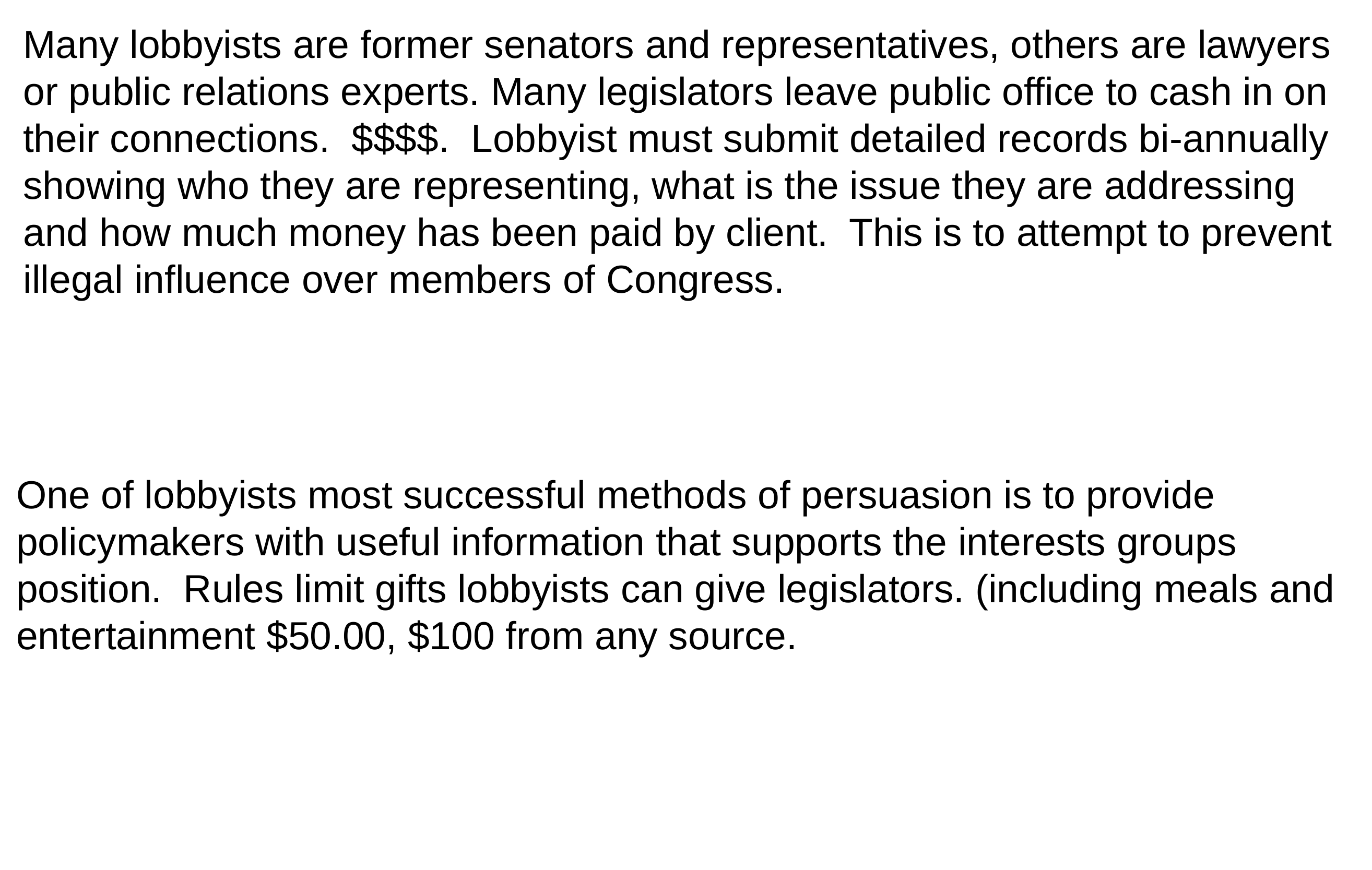

Many lobbyists are former senators and  representatives, others are lawyers or  public relations experts. Many legislators  leave public office to cash in on their  connections.  $$$$.  Lobbyist must  submit detailed records bi-annually  showing who they are representing,  what is the issue they are addressing and  how much money has been paid by  client.  This is to attempt to prevent  illegal influence over members of  Congress.
One of lobbyists most successful methods  of persuasion is to provide policymakers  with useful information that supports the  interests groups position.  Rules limit gifts  lobbyists can give legislators. (including  meals and entertainment $50.00, $100  from any source.